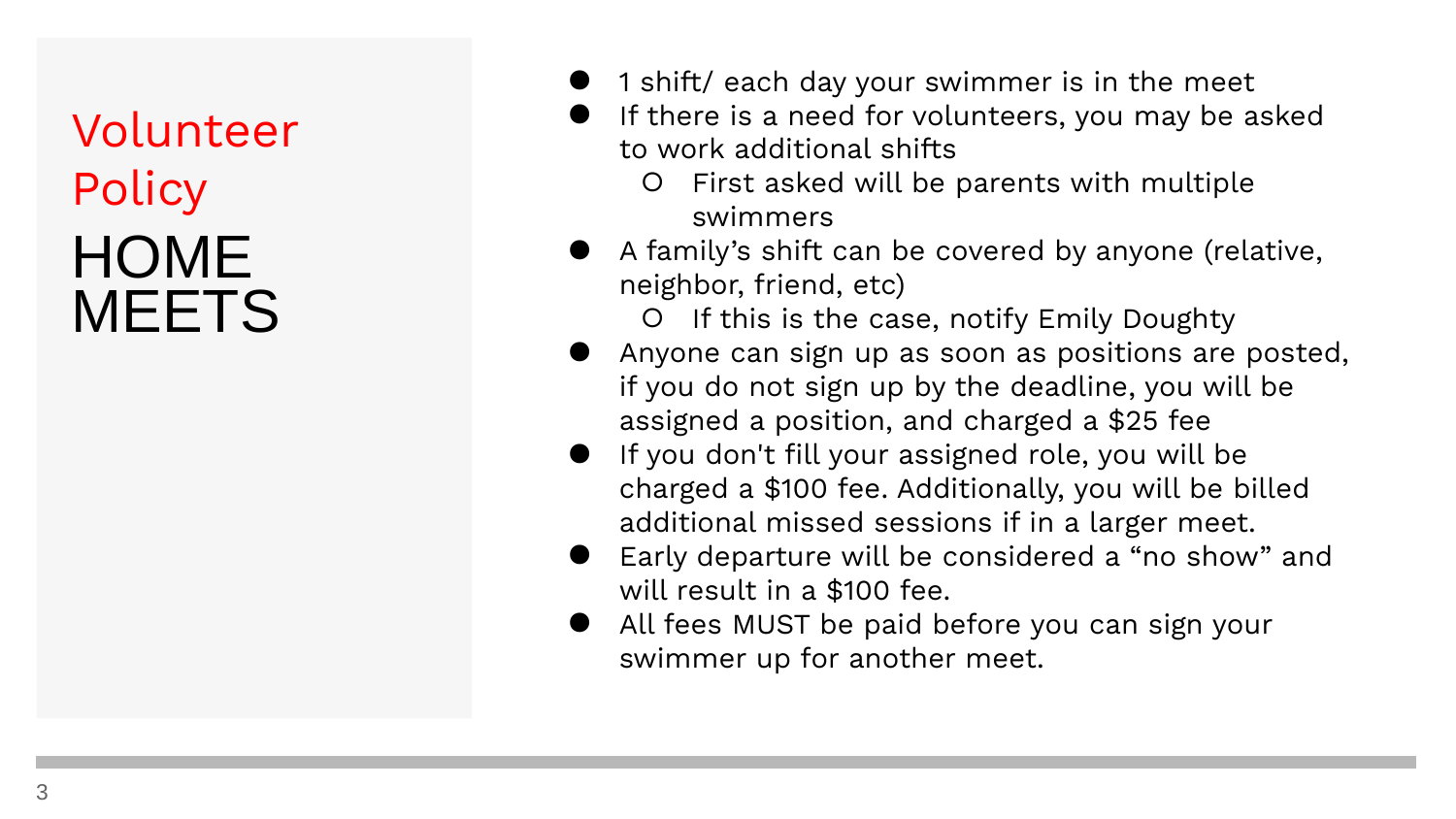

1 shift/ each day your swimmer is in the meet
If there is a need for volunteers, you may be asked to work additional shifts
First asked will be parents with multiple swimmers
A family’s shift can be covered by anyone (relative, neighbor, friend, etc)
If this is the case, notify Emily Doughty
Anyone can sign up as soon as positions are posted, if you do not sign up by the deadline, you will be assigned a position, and charged a $25 fee
If you don't fill your assigned role, you will be charged a $100 fee. Additionally, you will be billed additional missed sessions if in a larger meet.
Early departure will be considered a “no show” and will result in a $100 fee.
All fees MUST be paid before you can sign your swimmer up for another meet.
Volunteer Policy
# HOME MEETS
3